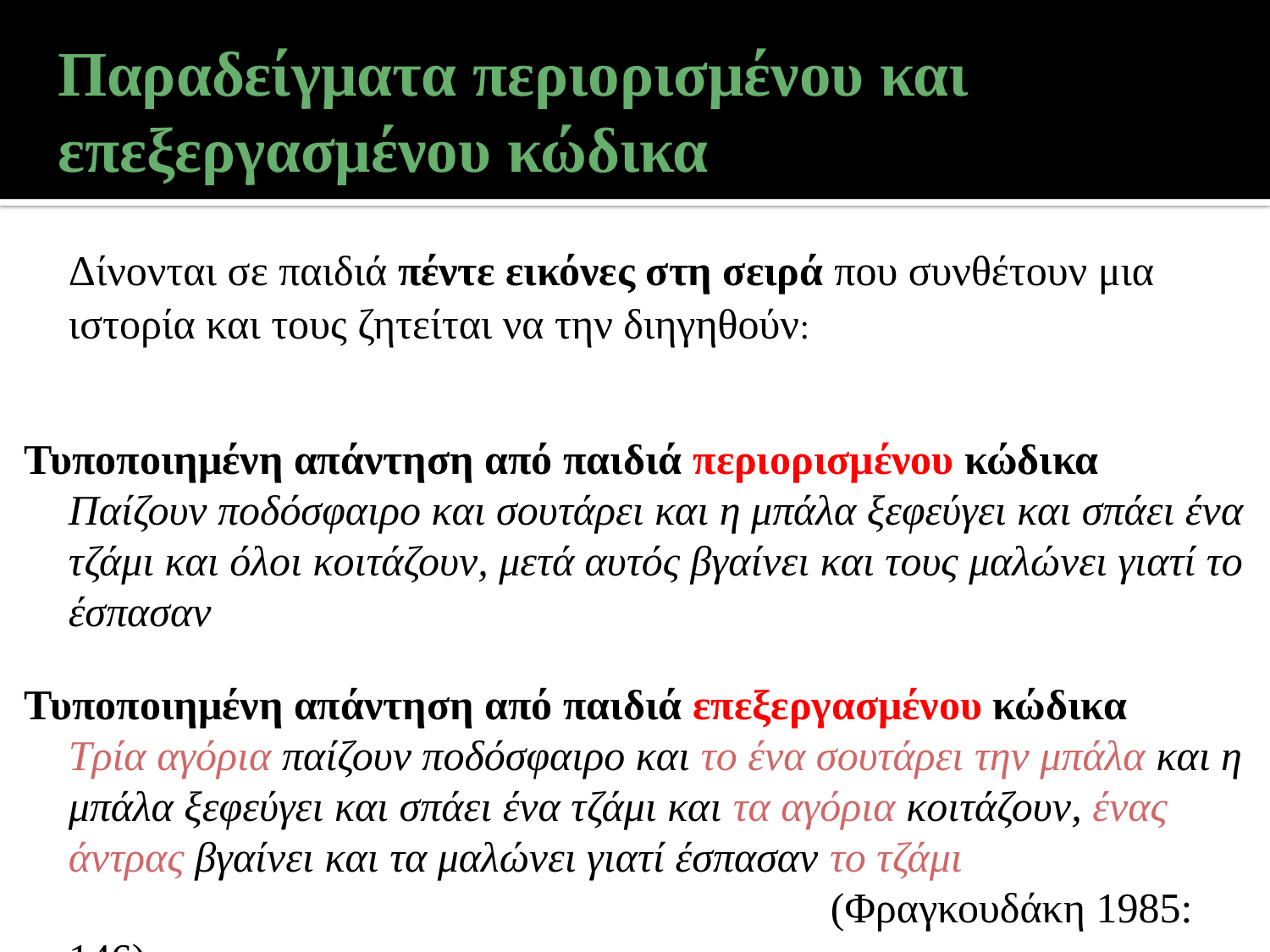

# Παραδείγματα περιορισμένου και επεξεργασμένου κώδικα
	Δίνονται σε παιδιά πέντε εικόνες στη σειρά που συνθέτουν μια ιστορία και τους ζητείται να την διηγηθούν:

Τυποποιημένη απάντηση από παιδιά περιορισμένου κώδικα
	Παίζουν ποδόσφαιρο και σουτάρει και η μπάλα ξεφεύγει και σπάει ένα τζάμι και όλοι κοιτάζουν, μετά αυτός βγαίνει και τους μαλώνει γιατί το έσπασαν

Τυποποιημένη απάντηση από παιδιά επεξεργασμένου κώδικα
	Τρία αγόρια παίζουν ποδόσφαιρο και το ένα σουτάρει την μπάλα και η μπάλα ξεφεύγει και σπάει ένα τζάμι και τα αγόρια κοιτάζουν, ένας άντρας βγαίνει και τα μαλώνει γιατί έσπασαν το τζάμι
							(Φραγκουδάκη 1985: 146)